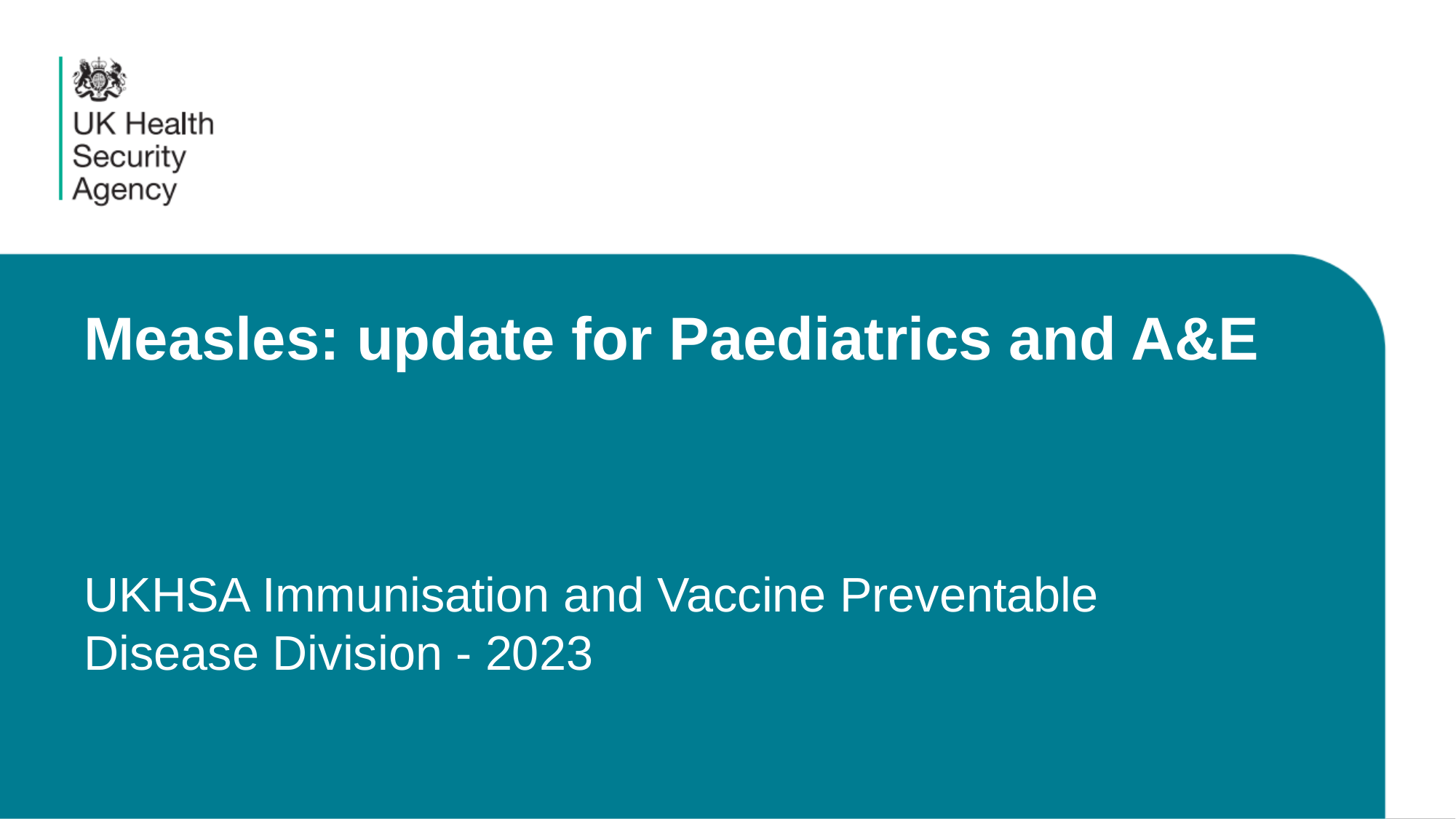

# Measles: update for Paediatrics and A&E
UKHSA Immunisation and Vaccine Preventable Disease Division - 2023